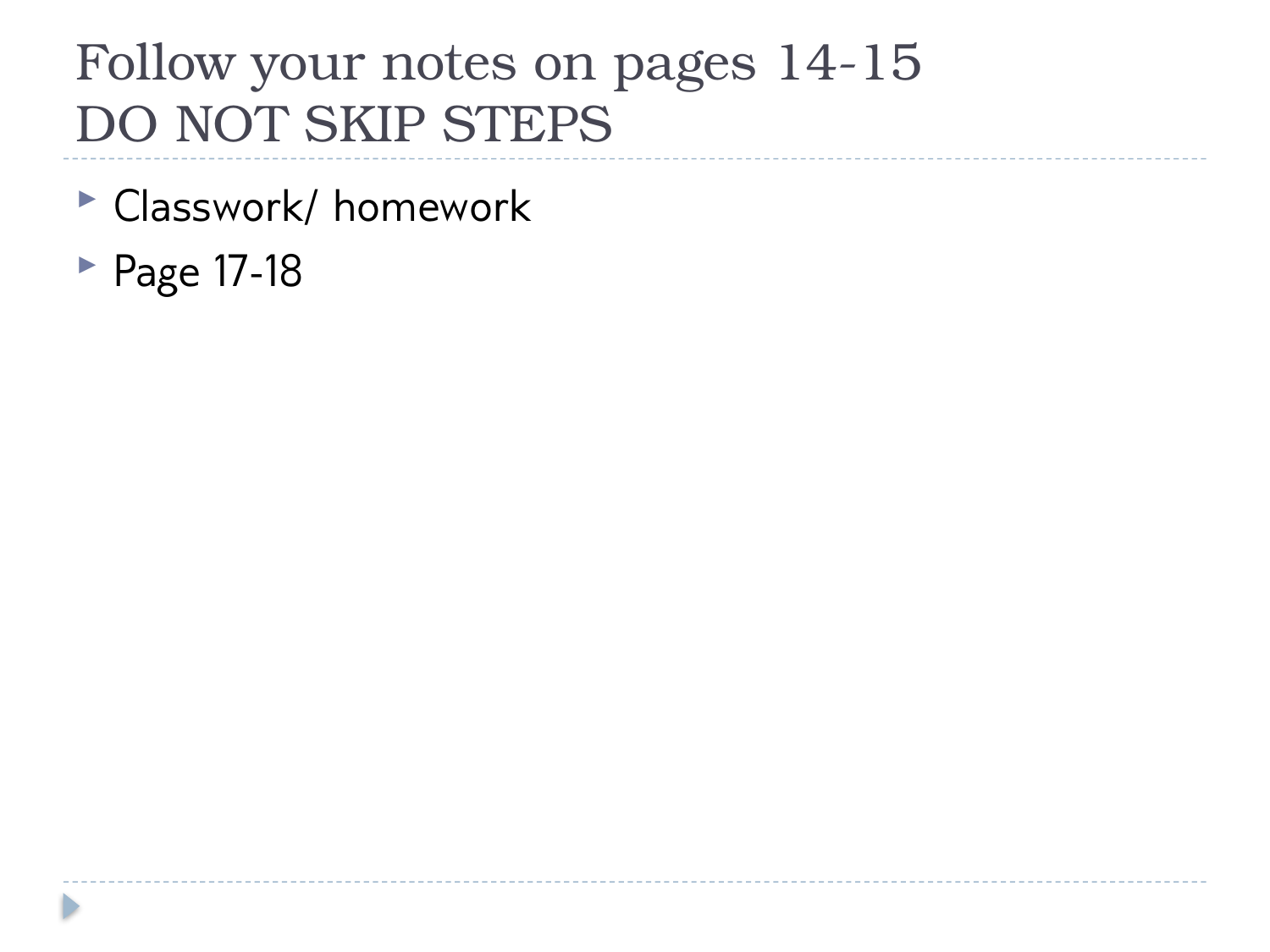

# Follow your notes on pages 14-15 DO NOT SKIP STEPS
Classwork/ homework
Page 17-18